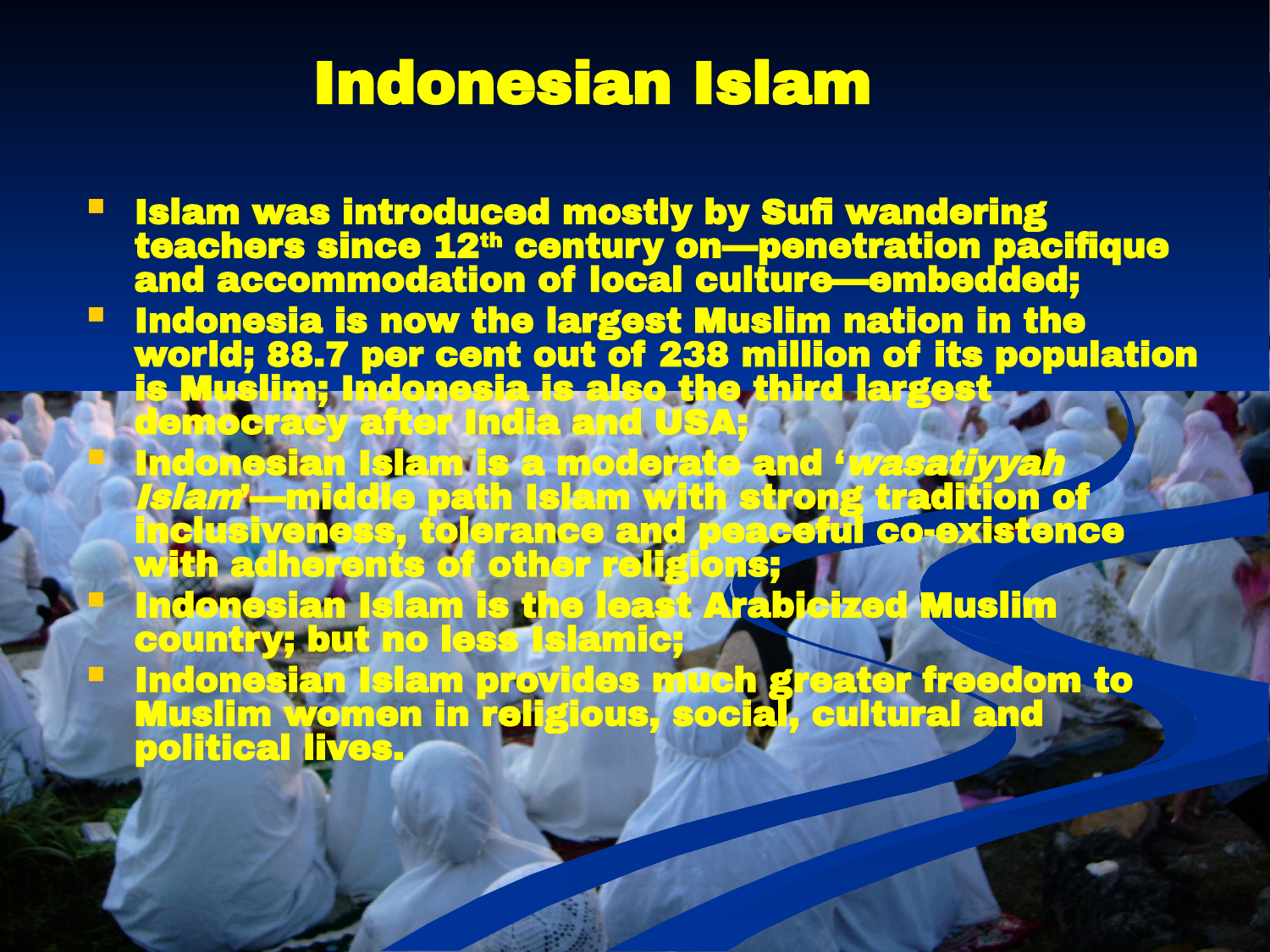

# Indonesian Islam
Islam was introduced mostly by Sufi wandering teachers since 12th century on—penetration pacifique and accommodation of local culture—embedded;
Indonesia is now the largest Muslim nation in the world; 88.7 per cent out of 238 million of its population is Muslim; Indonesia is also the third largest democracy after India and USA;
Indonesian Islam is a moderate and ‘wasatiyyah Islam’—middle path Islam with strong tradition of inclusiveness, tolerance and peaceful co-existence with adherents of other religions;
Indonesian Islam is the least Arabicized Muslim country; but no less Islamic;
Indonesian Islam provides much greater freedom to Muslim women in religious, social, cultural and political lives.